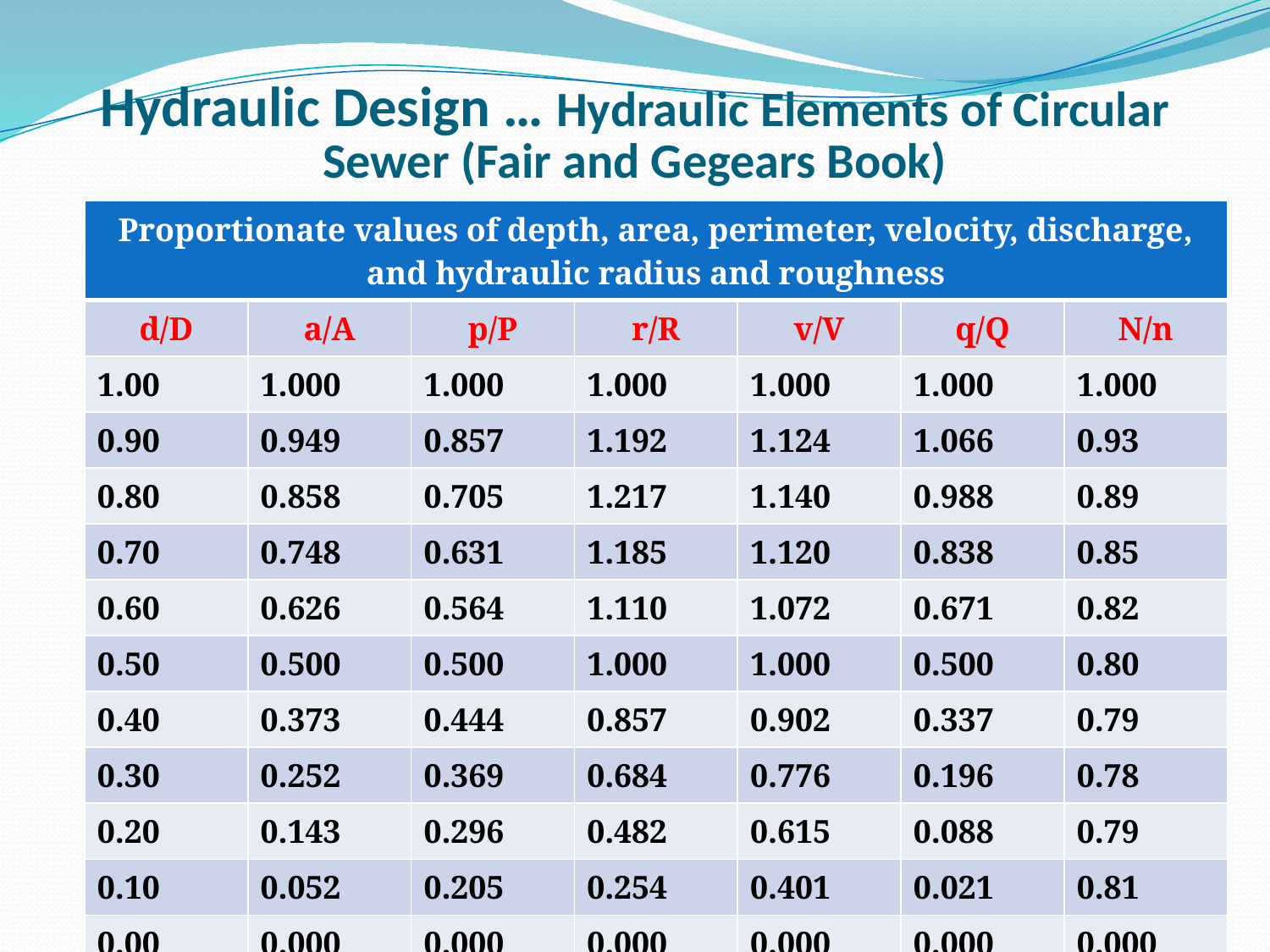

# Hydraulic Design … Hydraulic Elements of Circular Sewer (Fair and Gegears Book)
| Proportionate values of depth, area, perimeter, velocity, discharge, and hydraulic radius and roughness |  |  |  |  |  |  |
| --- | --- | --- | --- | --- | --- | --- |
| d/D | a/A | p/P | r/R | v/V | q/Q | N/n |
| 1.00 | 1.000 | 1.000 | 1.000 | 1.000 | 1.000 | 1.000 |
| 0.90 | 0.949 | 0.857 | 1.192 | 1.124 | 1.066 | 0.93 |
| 0.80 | 0.858 | 0.705 | 1.217 | 1.140 | 0.988 | 0.89 |
| 0.70 | 0.748 | 0.631 | 1.185 | 1.120 | 0.838 | 0.85 |
| 0.60 | 0.626 | 0.564 | 1.110 | 1.072 | 0.671 | 0.82 |
| 0.50 | 0.500 | 0.500 | 1.000 | 1.000 | 0.500 | 0.80 |
| 0.40 | 0.373 | 0.444 | 0.857 | 0.902 | 0.337 | 0.79 |
| 0.30 | 0.252 | 0.369 | 0.684 | 0.776 | 0.196 | 0.78 |
| 0.20 | 0.143 | 0.296 | 0.482 | 0.615 | 0.088 | 0.79 |
| 0.10 | 0.052 | 0.205 | 0.254 | 0.401 | 0.021 | 0.81 |
| 0.00 | 0.000 | 0.000 | 0.000 | 0.000 | 0.000 | 0.000 |
Geremew Sahilu (PhD)
32